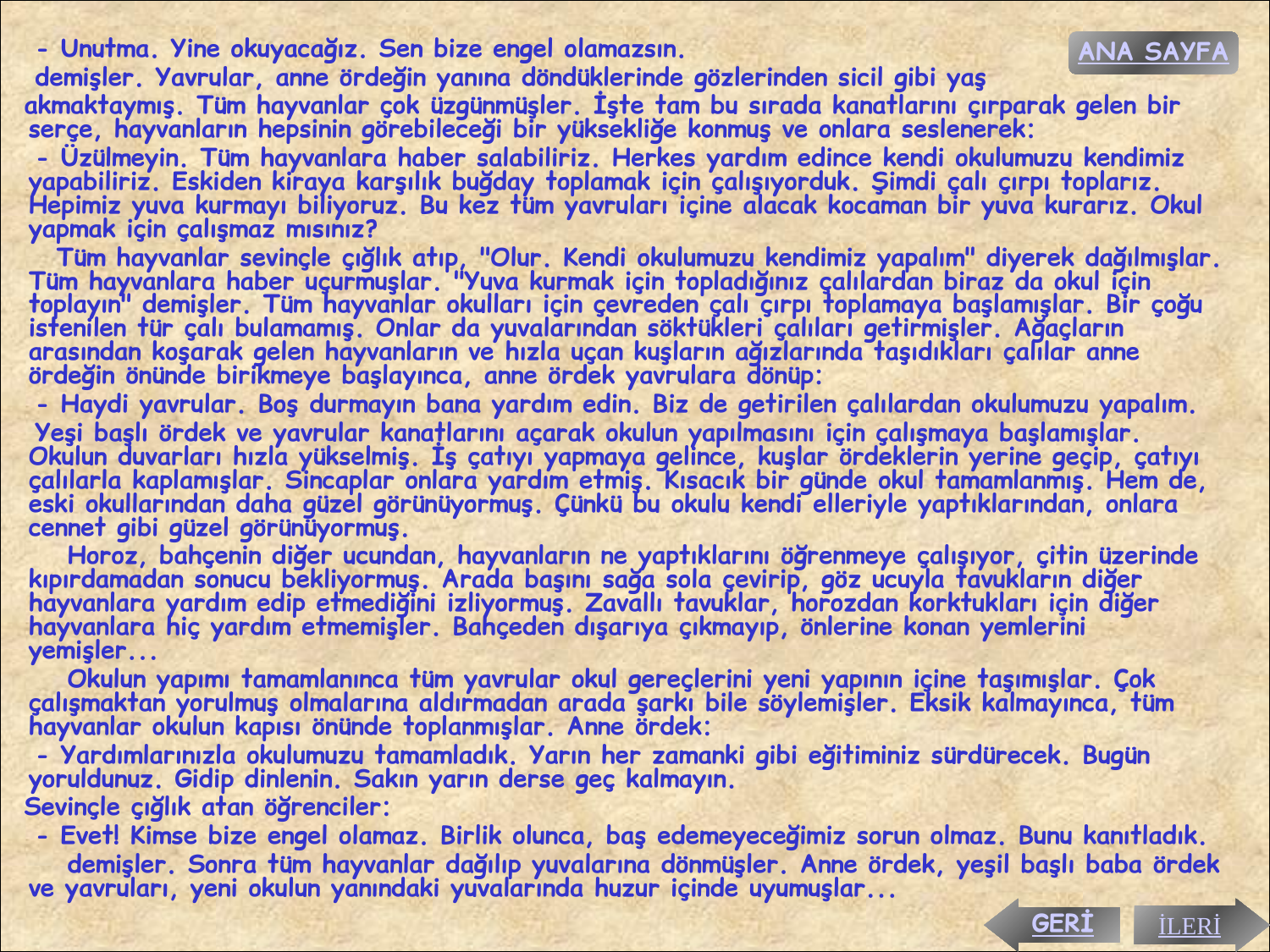

- Unutma. Yine okuyacağız. Sen bize engel olamazsın.
     demişler. Yavrular, anne ördeğin yanına döndüklerinde gözlerinden sicil gibi yaş
    akmaktaymış. Tüm hayvanlar çok üzgünmüşler. İşte tam bu sırada kanatlarını çırparak gelen bir serçe, hayvanların hepsinin görebileceği bir yüksekliğe konmuş ve onlara seslenerek:
     - Üzülmeyin. Tüm hayvanlara haber salabiliriz. Herkes yardım edince kendi okulumuzu kendimiz yapabiliriz. Eskiden kiraya karşılık buğday toplamak için çalışıyorduk. Şimdi çalı çırpı toplarız. Hepimiz yuva kurmayı biliyoruz. Bu kez tüm yavruları içine alacak kocaman bir yuva kurarız. Okul yapmak için çalışmaz mısınız?
       Tüm hayvanlar sevinçle çığlık atıp, "Olur. Kendi okulumuzu kendimiz yapalım" diyerek dağılmışlar. Tüm hayvanlara haber uçurmuşlar. "Yuva kurmak için topladığınız çalılardan biraz da okul için toplayın" demişler. Tüm hayvanlar okulları için çevreden çalı çırpı toplamaya başlamışlar. Bir çoğu istenilen tür çalı bulamamış. Onlar da yuvalarından söktükleri çalıları getirmişler. Ağaçların arasından koşarak gelen hayvanların ve hızla uçan kuşların ağızlarında taşıdıkları çalılar anne   ördeğin önünde birikmeye başlayınca, anne ördek yavrulara dönüp:
     - Haydi yavrular. Boş durmayın bana yardım edin. Biz de getirilen çalılardan okulumuzu yapalım.
     Yeşi başlı ördek ve yavrular kanatlarını açarak okulun yapılmasını için çalışmaya başlamışlar. Okulun duvarları hızla yükselmiş. İş çatıyı yapmaya gelince, kuşlar ördeklerin yerine geçip, çatıyı çalılarla kaplamışlar. Sincaplar onlara yardım etmiş. Kısacık bir günde okul tamamlanmış. Hem de, eski okullarından daha güzel görünüyormuş. Çünkü bu okulu kendi elleriyle yaptıklarından, onlara  cennet gibi güzel görünüyormuş.
        Horoz, bahçenin diğer ucundan, hayvanların ne yaptıklarını öğrenmeye çalışıyor, çitin üzerinde kıpırdamadan sonucu bekliyormuş. Arada başını sağa sola çevirip, göz ucuyla tavukların diğer hayvanlara yardım edip etmediğini izliyormuş. Zavallı tavuklar, horozdan korktukları için diğer hayvanlara hiç yardım etmemişler. Bahçeden dışarıya çıkmayıp, önlerine konan yemlerini yemişler...
        Okulun yapımı tamamlanınca tüm yavrular okul gereçlerini yeni yapının içine taşımışlar. Çok çalışmaktan yorulmuş olmalarına aldırmadan arada şarkı bile söylemişler. Eksik kalmayınca, tüm hayvanlar okulun kapısı önünde toplanmışlar. Anne ördek:
     - Yardımlarınızla okulumuzu tamamladık. Yarın her zamanki gibi eğitiminiz sürdürecek. Bugün yoruldunuz. Gidip dinlenin. Sakın yarın derse geç kalmayın.
    Sevinçle çığlık atan öğrenciler:
     - Evet! Kimse bize engel olamaz. Birlik olunca, baş edemeyeceğimiz sorun olmaz. Bunu kanıtladık.
        demişler. Sonra tüm hayvanlar dağılıp yuvalarına dönmüşler. Anne ördek, yeşil başlı baba ördek ve yavruları, yeni okulun yanındaki yuvalarında huzur içinde uyumuşlar...

ANA SAYFA
GERİ
İLERİ